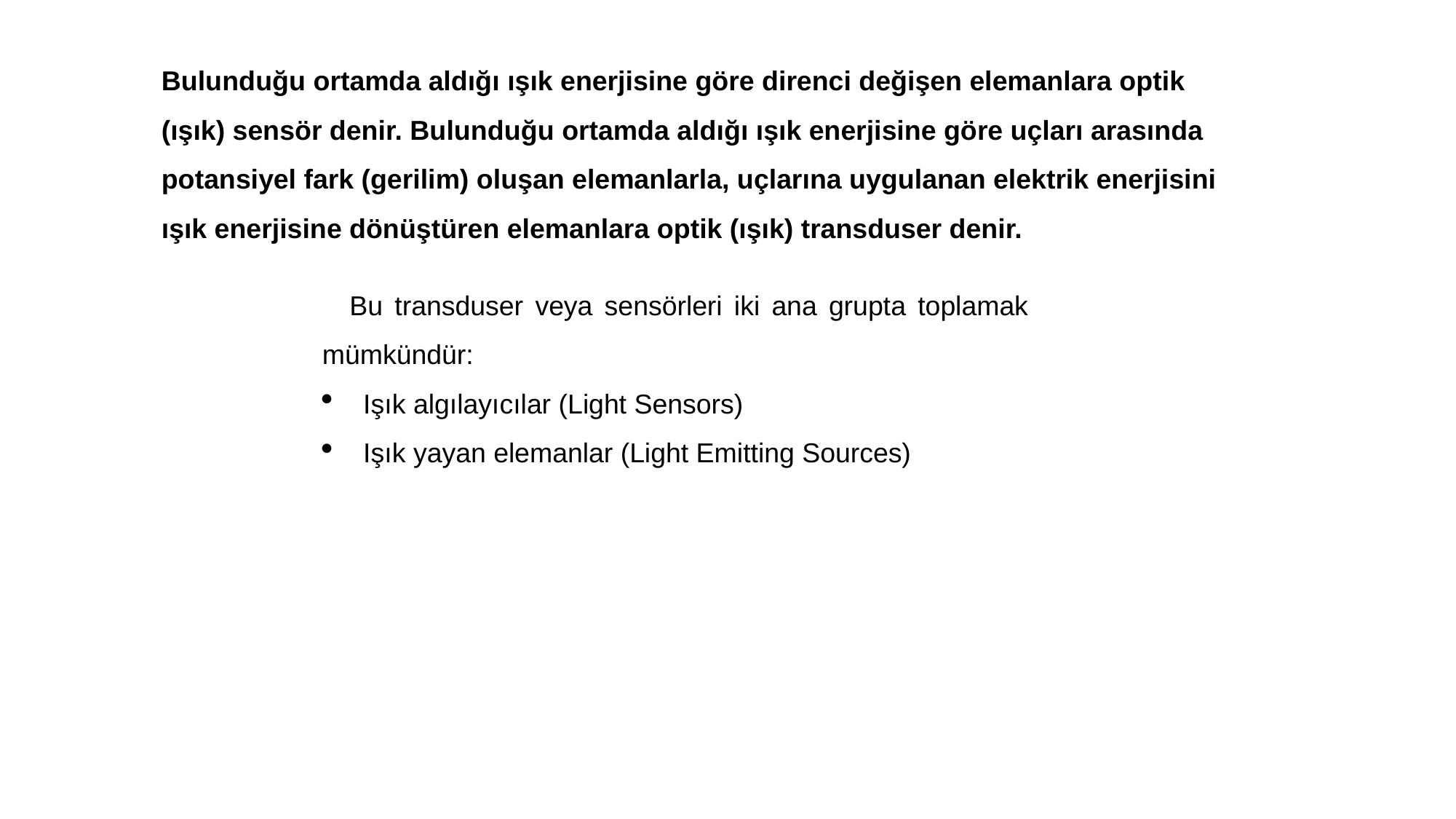

Bulunduğu ortamda aldığı ışık enerjisine göre direnci değişen elemanlara optik (ışık) sensör denir. Bulunduğu ortamda aldığı ışık enerjisine göre uçları arasında potansiyel fark (gerilim) oluşan elemanlarla, uçlarına uygulanan elektrik enerjisini ışık enerjisine dönüştüren elemanlara optik (ışık) transduser denir.
Bu transduser veya sensörleri iki ana grupta toplamak mümkündür:
Işık algılayıcılar (Light Sensors)
Işık yayan elemanlar (Light Emitting Sources)